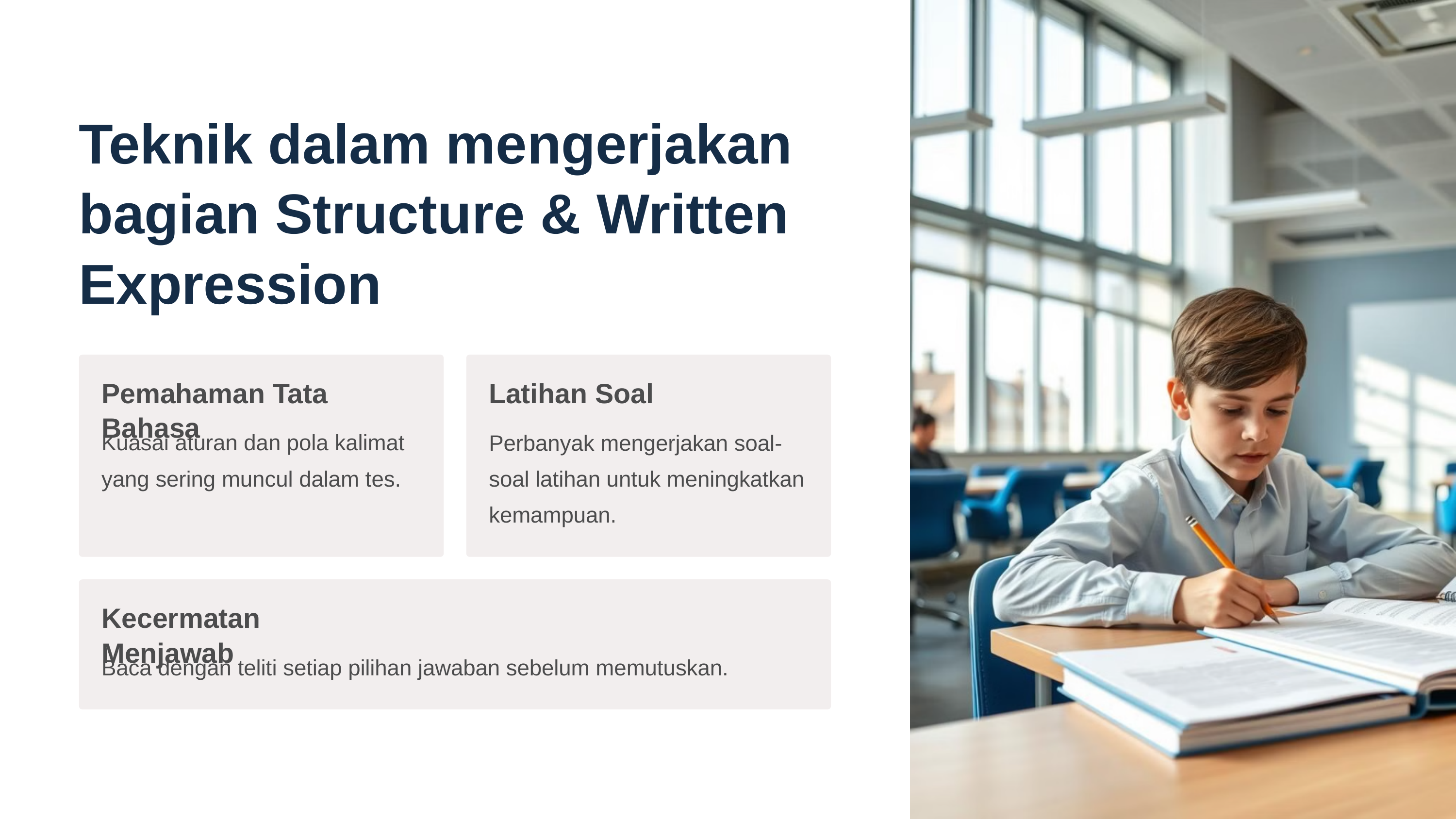

Teknik dalam mengerjakan bagian Structure & Written Expression

Pemahaman Tata Bahasa
Latihan Soal
Kuasai aturan dan pola kalimat yang sering muncul dalam tes.
Perbanyak mengerjakan soal-soal latihan untuk meningkatkan kemampuan.

Kecermatan Menjawab
Baca dengan teliti setiap pilihan jawaban sebelum memutuskan.